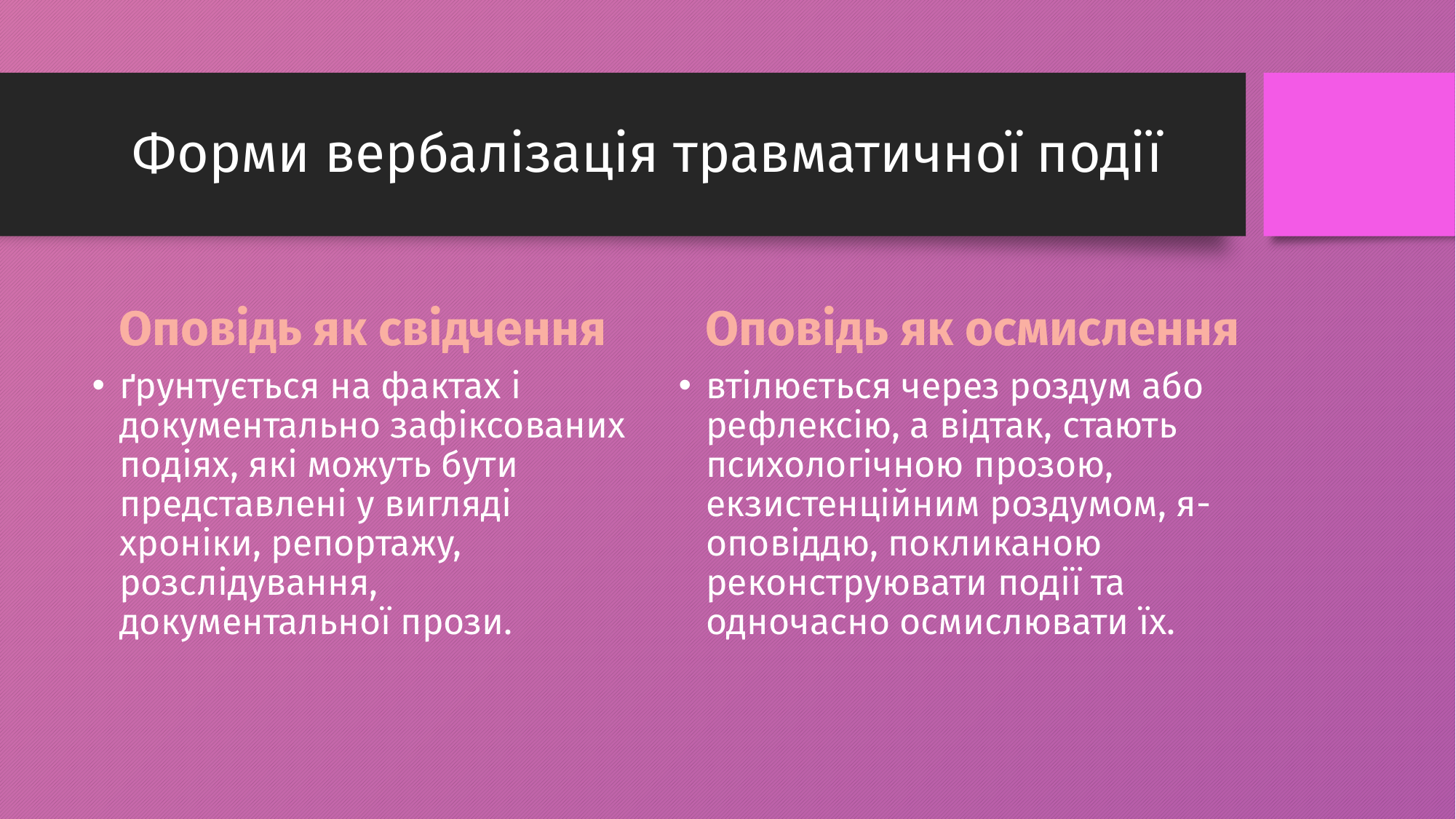

# Форми вербалізація травматичної події
Оповідь як свідчення
Оповідь як осмислення
ґрунтується на фактах і документально зафіксованих подіях, які можуть бути представлені у вигляді хроніки, репортажу, розслідування, документальної прози.
втілюється через роздум або рефлексію, а відтак, стають психологічною прозою, екзистенційним роздумом, я-оповіддю, покликаною реконструювати події та одночасно осмислювати їх.